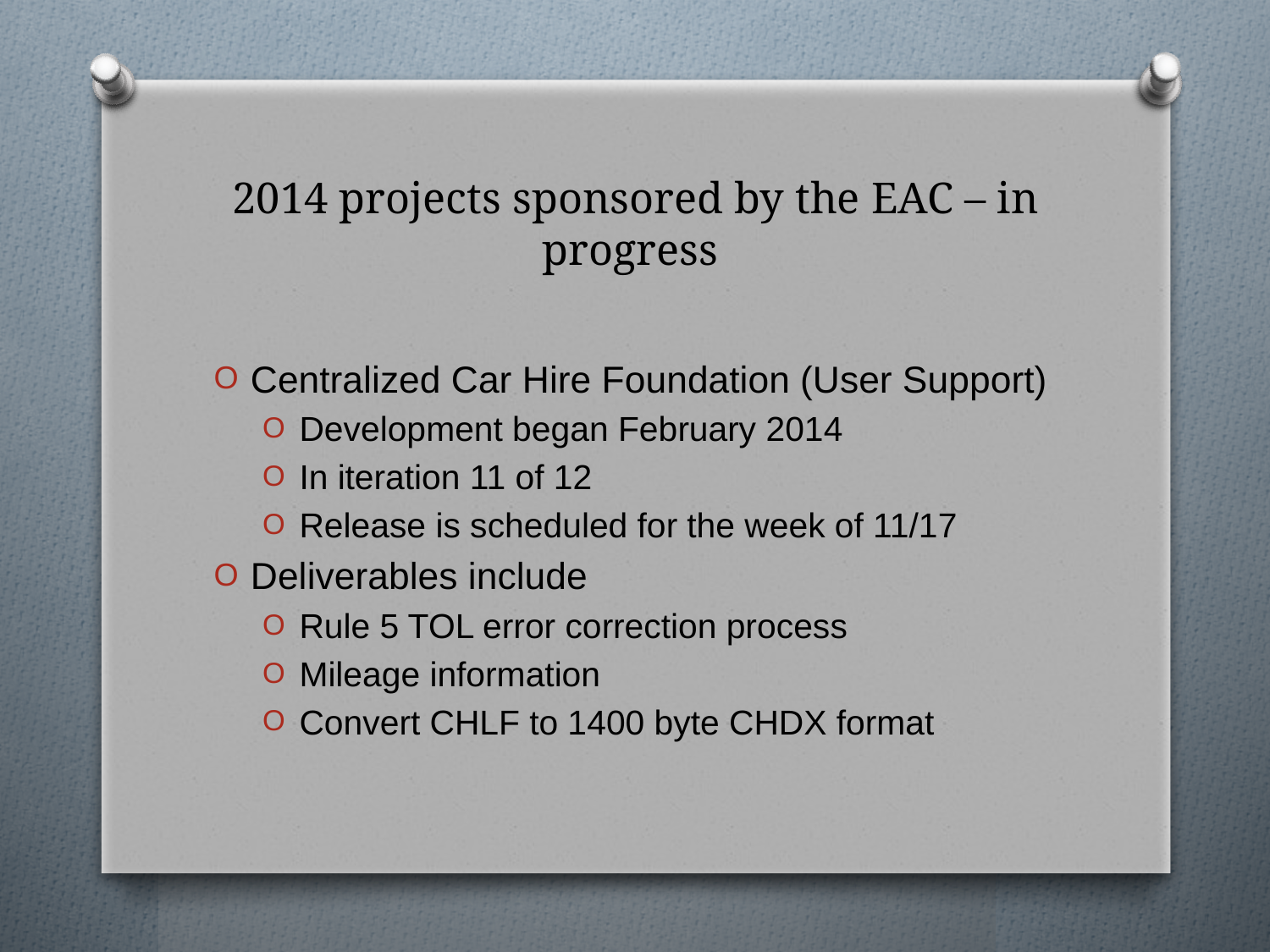

# 2014 projects sponsored by the EAC – in progress

Centralized Car Hire Foundation (User Support)
Development began February 2014
In iteration 11 of 12
Release is scheduled for the week of 11/17
Deliverables include
Rule 5 TOL error correction process
Mileage information
Convert CHLF to 1400 byte CHDX format